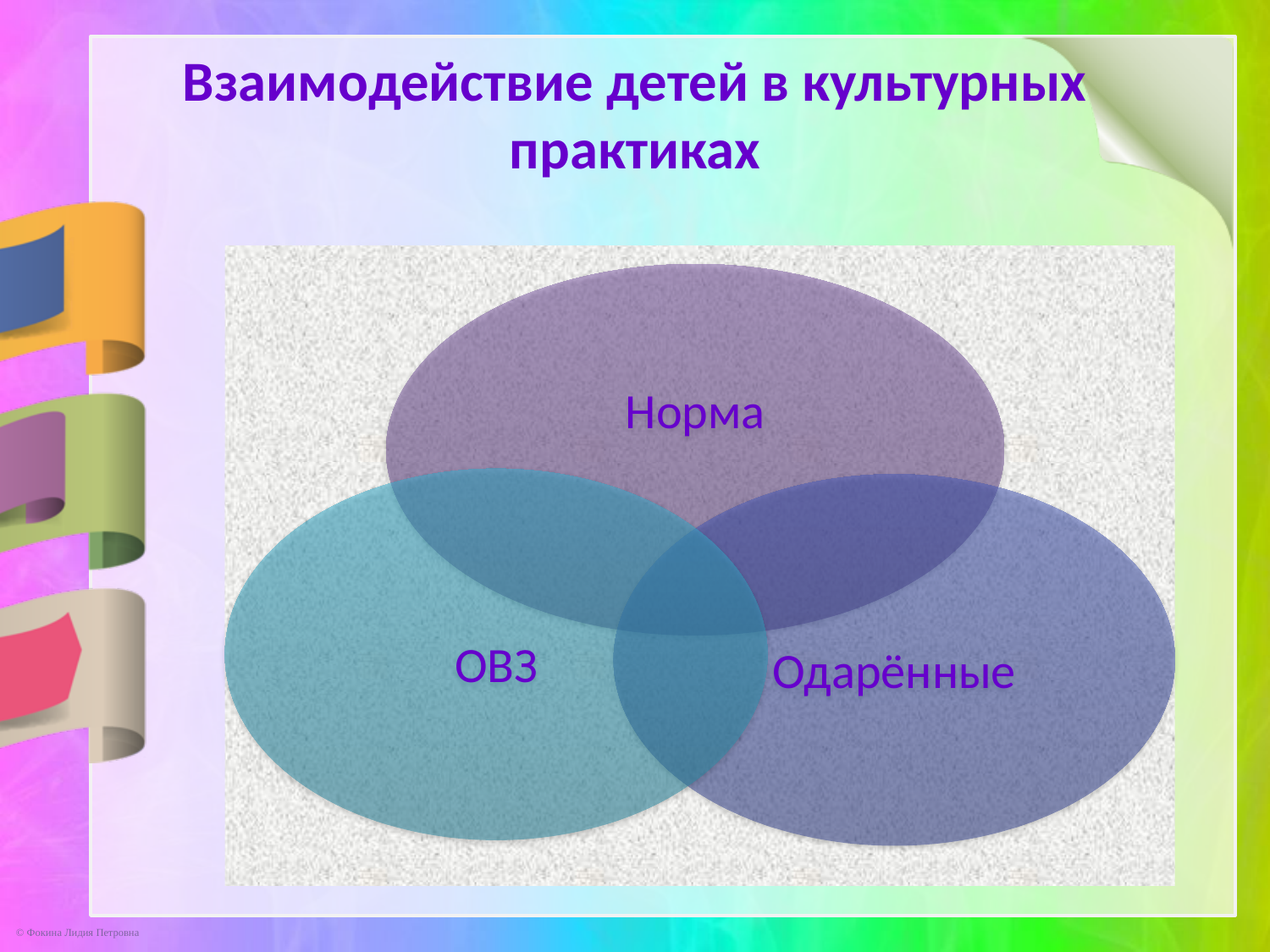

# Взаимодействие детей в культурных практиках
Норма
Одарённые
ОВЗ